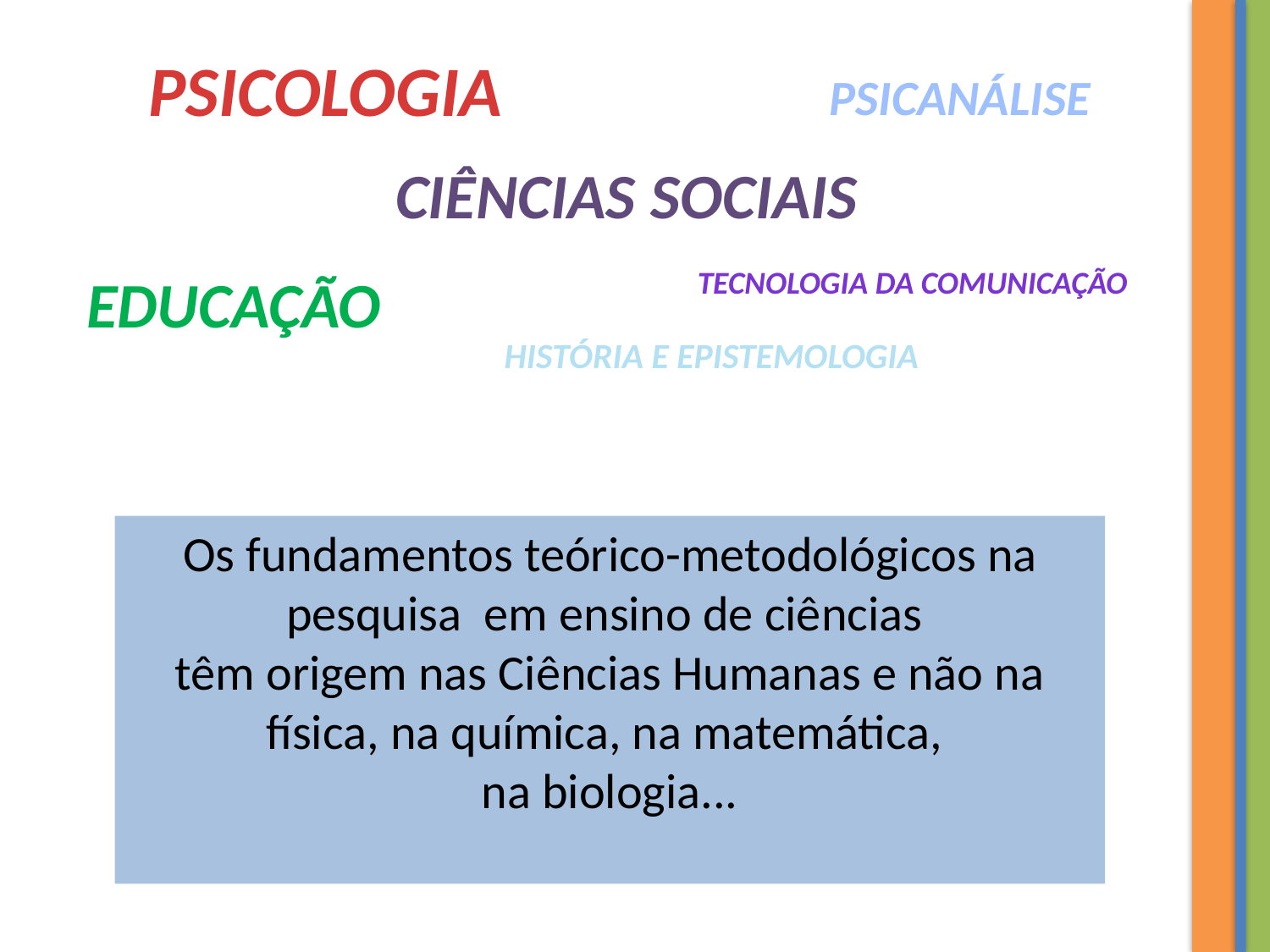

PSICOLOGIA
PSICANÁLISE
CIÊNCIAS SOCIAIS
TECNOLOGIA DA COMUNICAÇÃO
EDUCAÇÃO
HISTÓRIA E EPISTEMOLOGIA
Os fundamentos teórico-metodológicos na pesquisa  em ensino de ciências
têm origem nas Ciências Humanas e não na física, na química, na matemática,
na biologia...